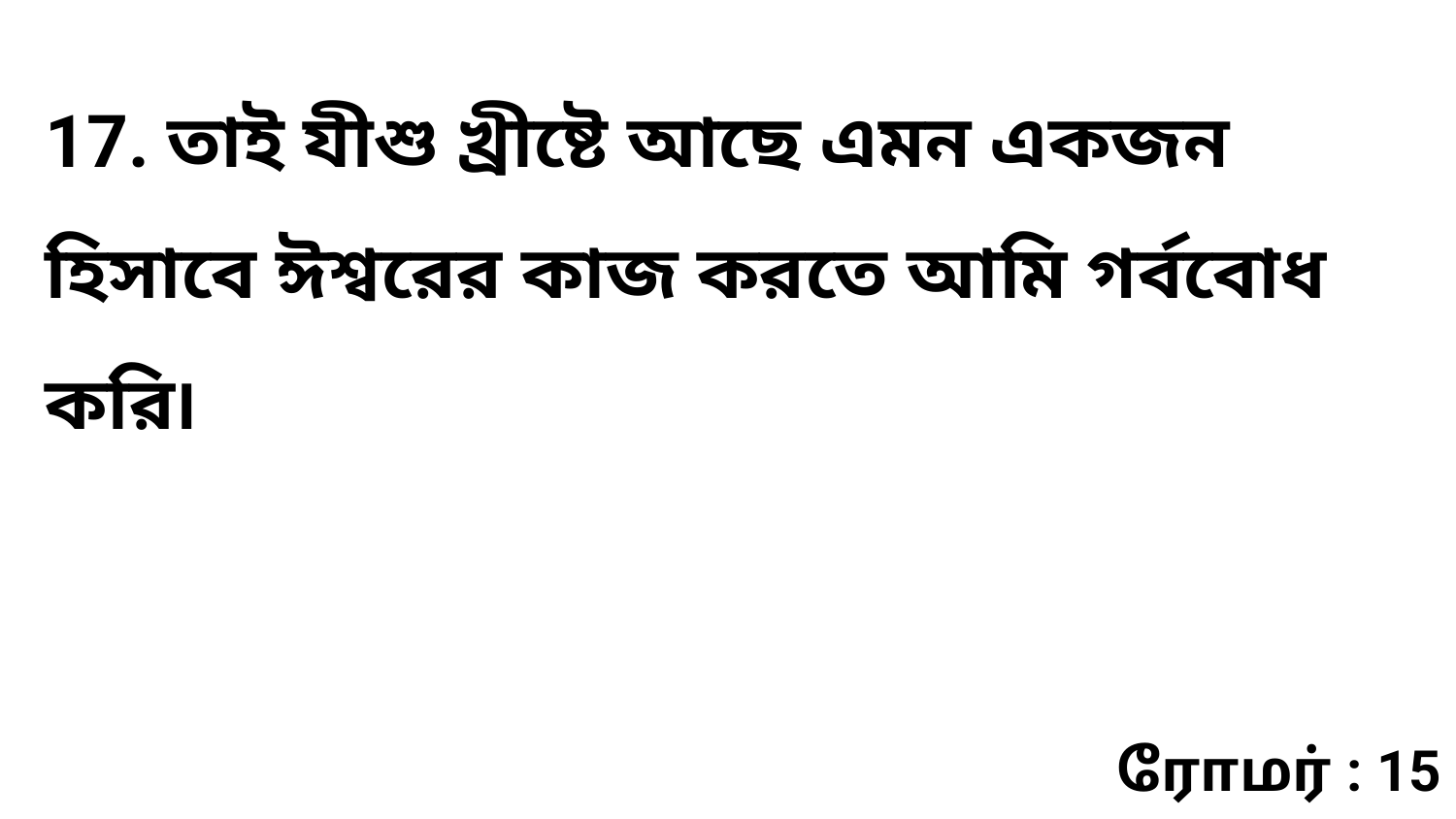

17. তাই যীশু খ্রীষ্টে আছে এমন একজন হিসাবে ঈশ্বরের কাজ করতে আমি গর্ববোধ করি৷
ரோமர் : 15